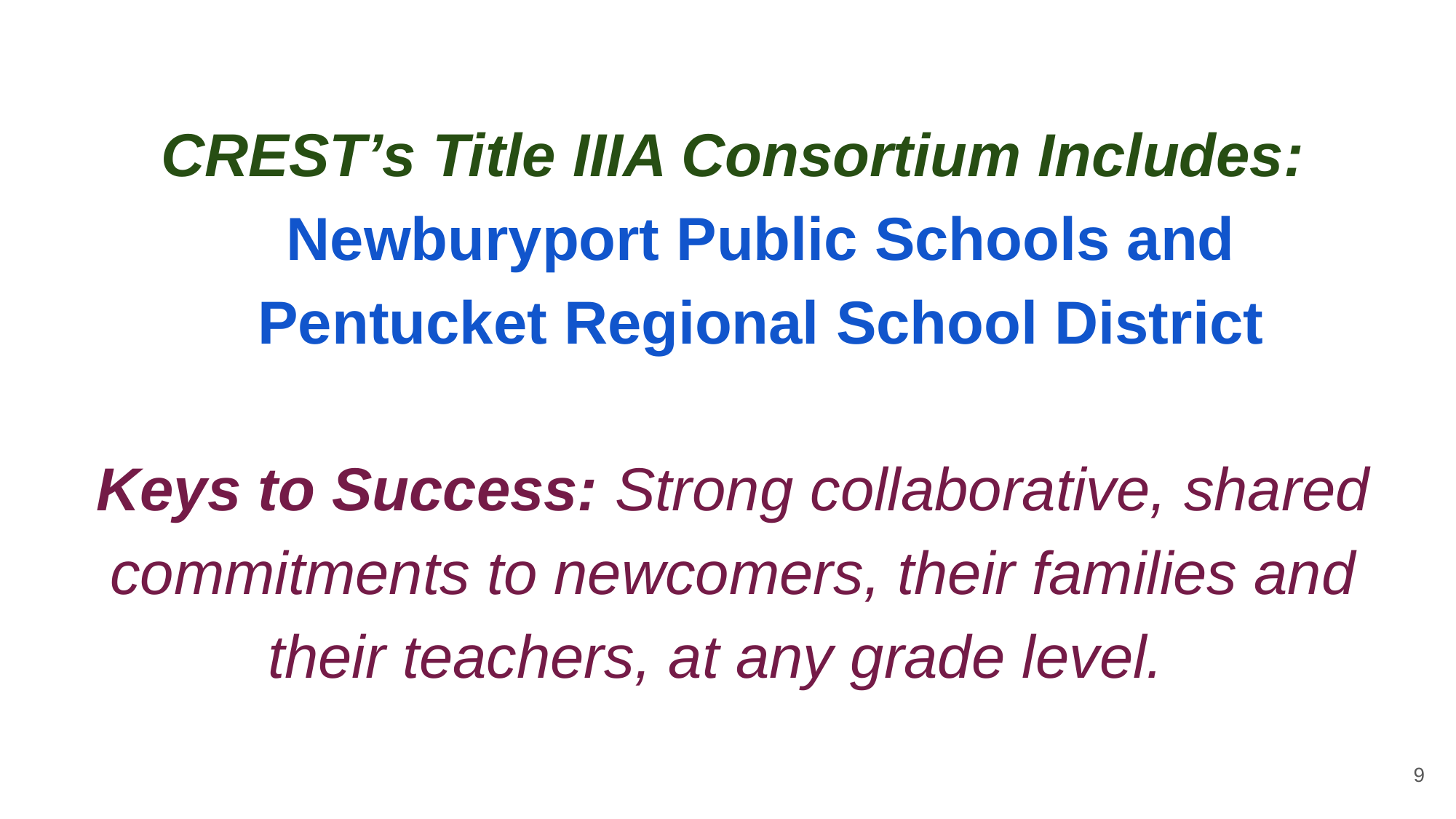

CREST Consortium Includes:
CREST’s Title IIIA Consortium Includes:
Newburyport Public Schools and
Pentucket Regional School District

Keys to Success: Strong collaborative, shared commitments to newcomers, their families and their teachers, at any grade level.

9